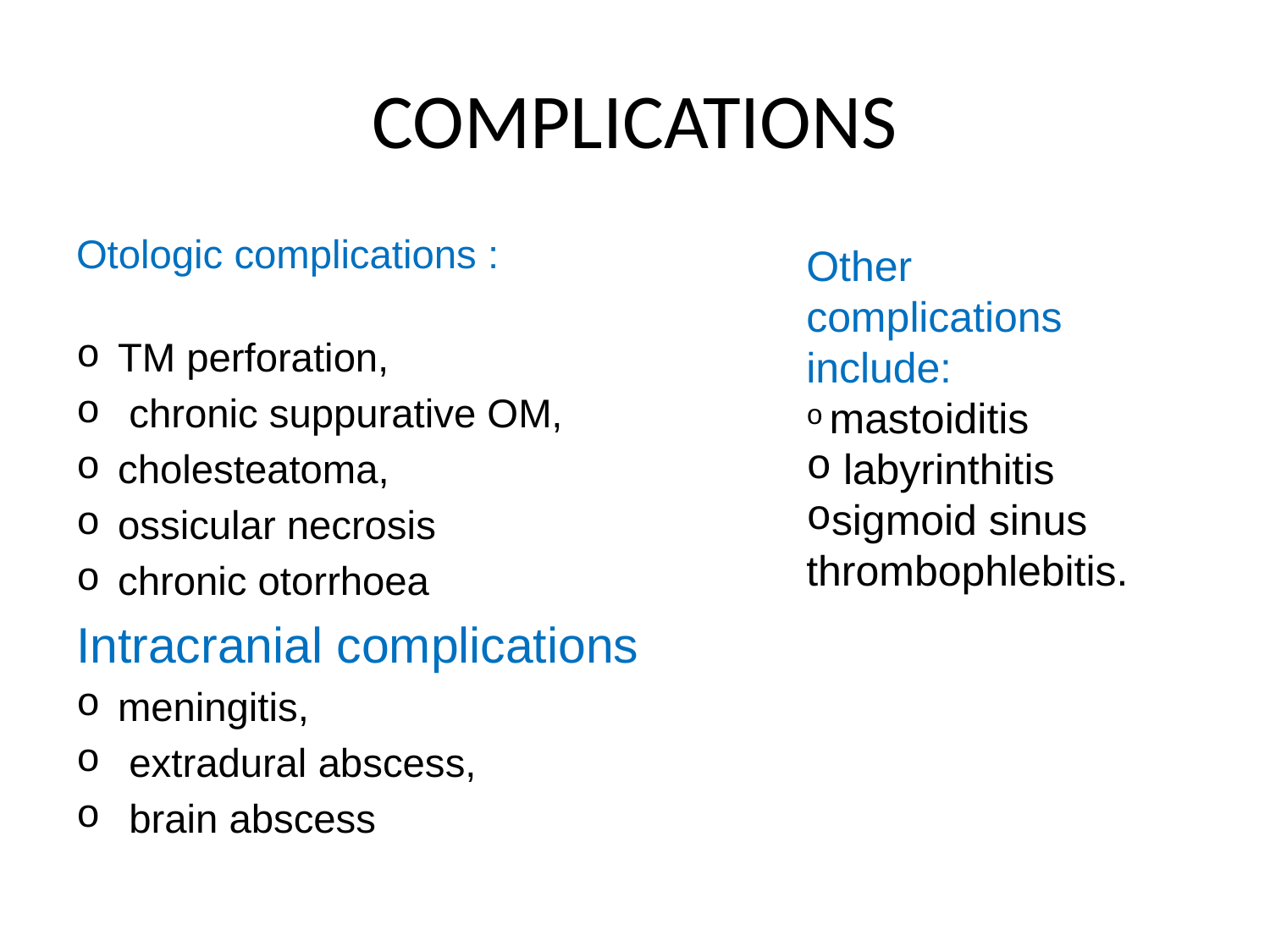

# COMPLICATIONS
Otologic complications :
TM perforation,
 chronic suppurative OM,
cholesteatoma,
ossicular necrosis
chronic otorrhoea
Intracranial complications
meningitis,
 extradural abscess,
 brain abscess
Other complications include:
 mastoiditis
 labyrinthitis
sigmoid sinus thrombophlebitis.